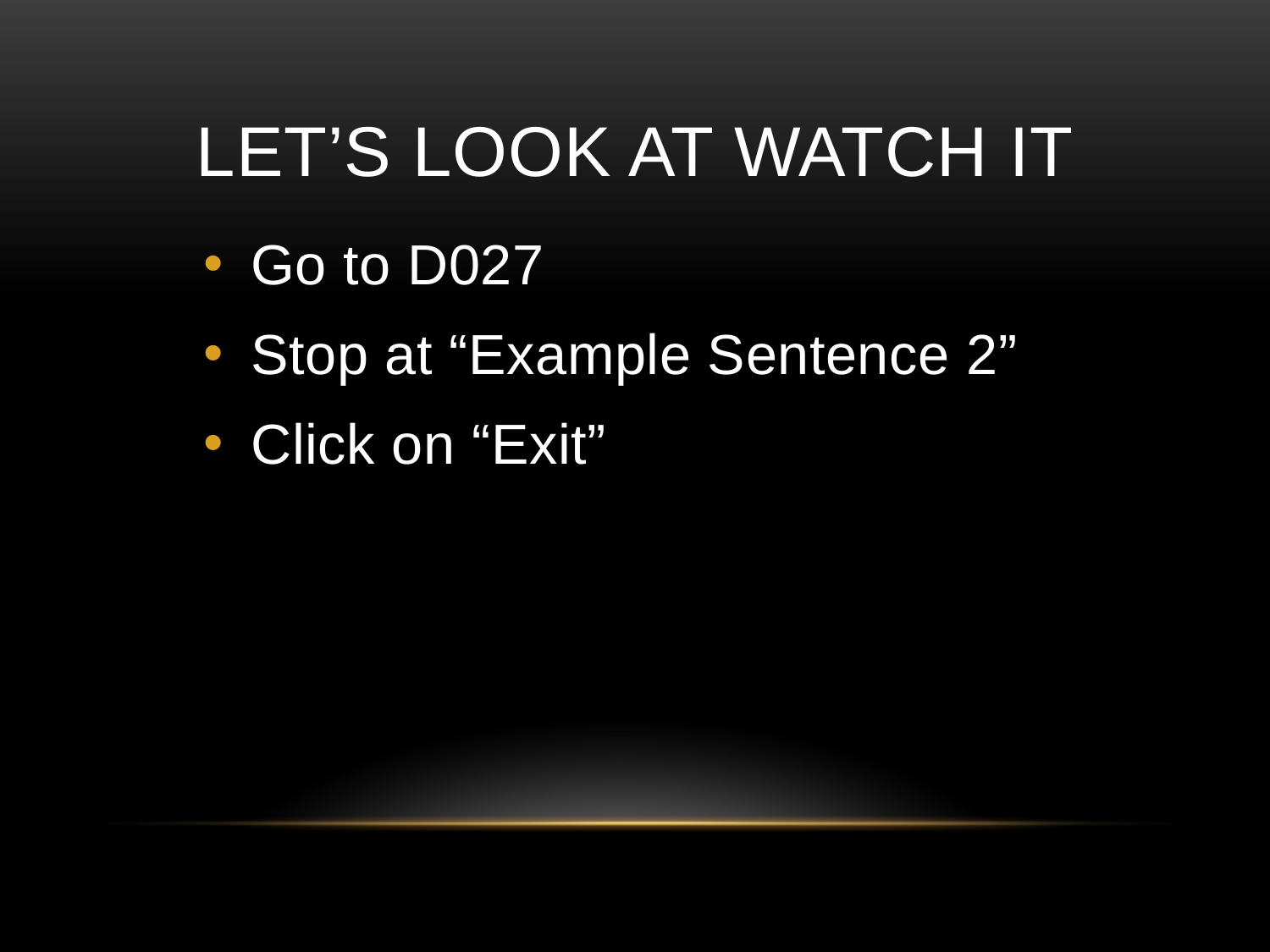

# Let’s Look at Watch It
Go to D027
Stop at “Example Sentence 2”
Click on “Exit”